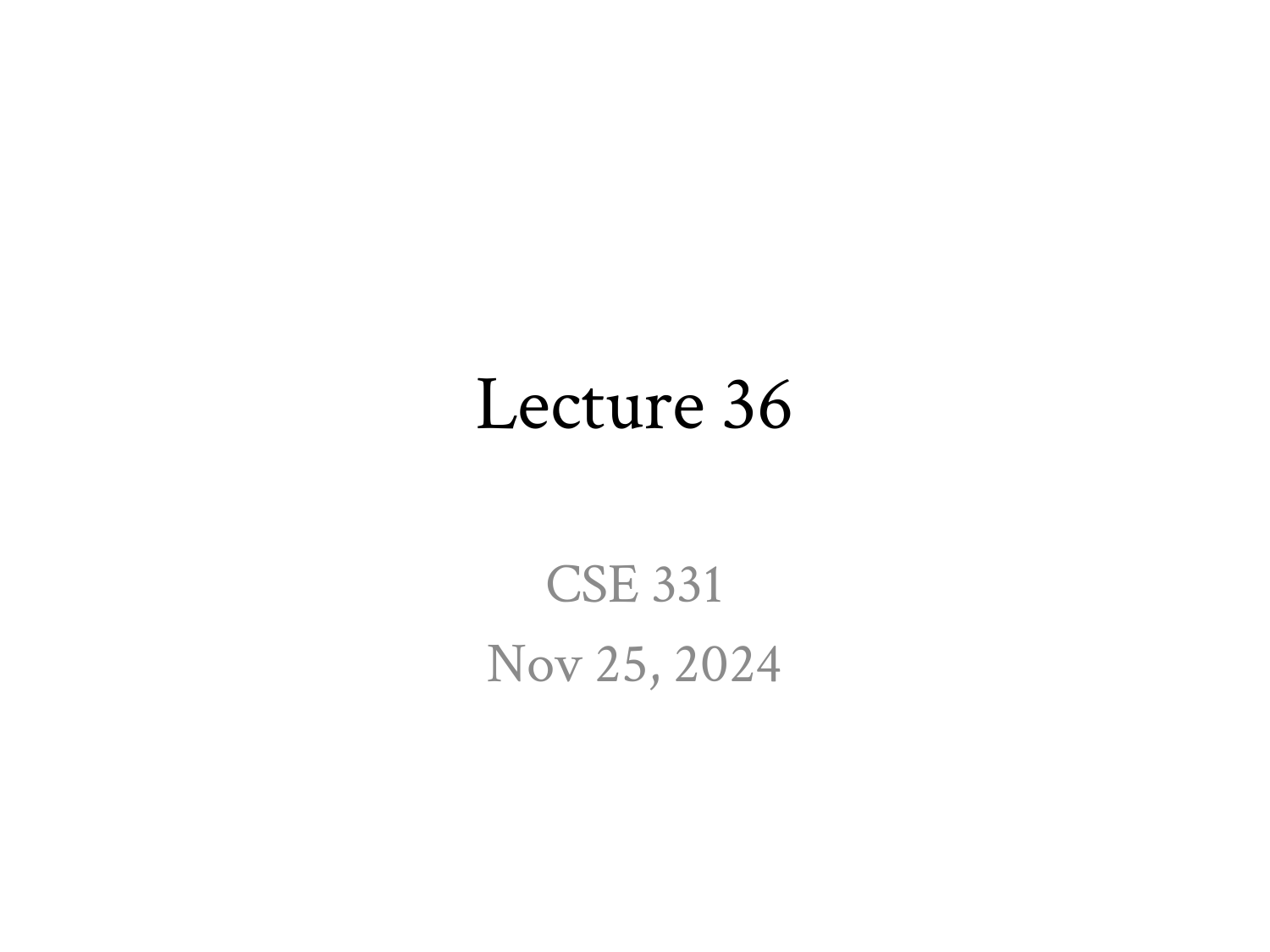

# Lecture 36
CSE 331
Nov 25, 2024